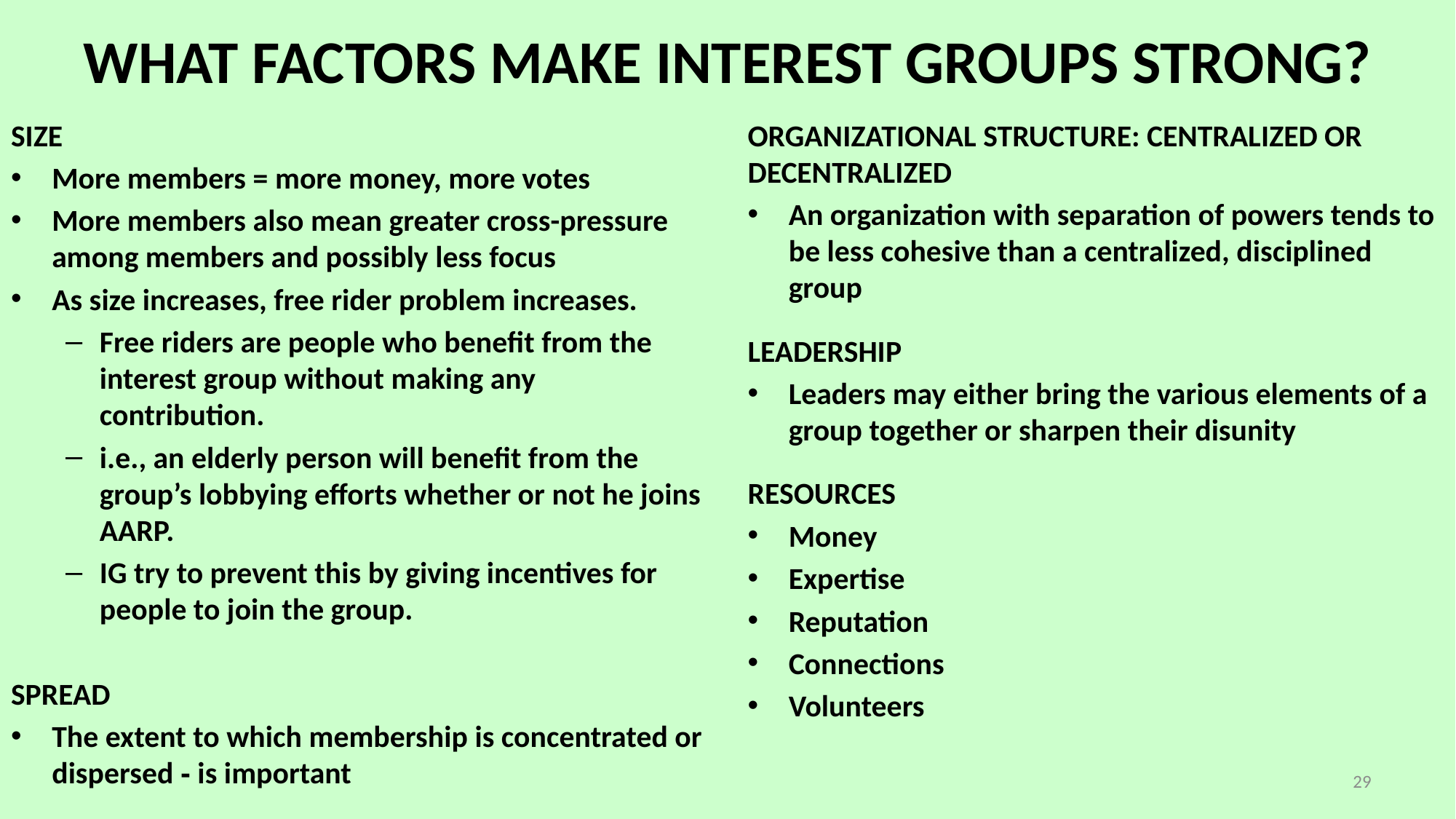

# WHAT FACTORS MAKE INTEREST GROUPS STRONG?
SIZE
More members = more money, more votes
More members also mean greater cross-pressure among members and possibly less focus
As size increases, free rider problem increases.
Free riders are people who benefit from the interest group without making any contribution.
i.e., an elderly person will benefit from the group’s lobbying efforts whether or not he joins AARP.
IG try to prevent this by giving incentives for people to join the group.

SPREAD
The extent to which membership is concentrated or dispersed ‑ is important

ORGANIZATIONAL STRUCTURE: CENTRALIZED OR DECENTRALIZED
An organization with separation of powers tends to be less cohesive than a centralized, disciplined group

LEADERSHIP
Leaders may either bring the various elements of a group together or sharpen their disunity

RESOURCES
Money
Expertise
Reputation
Connections
Volunteers

29